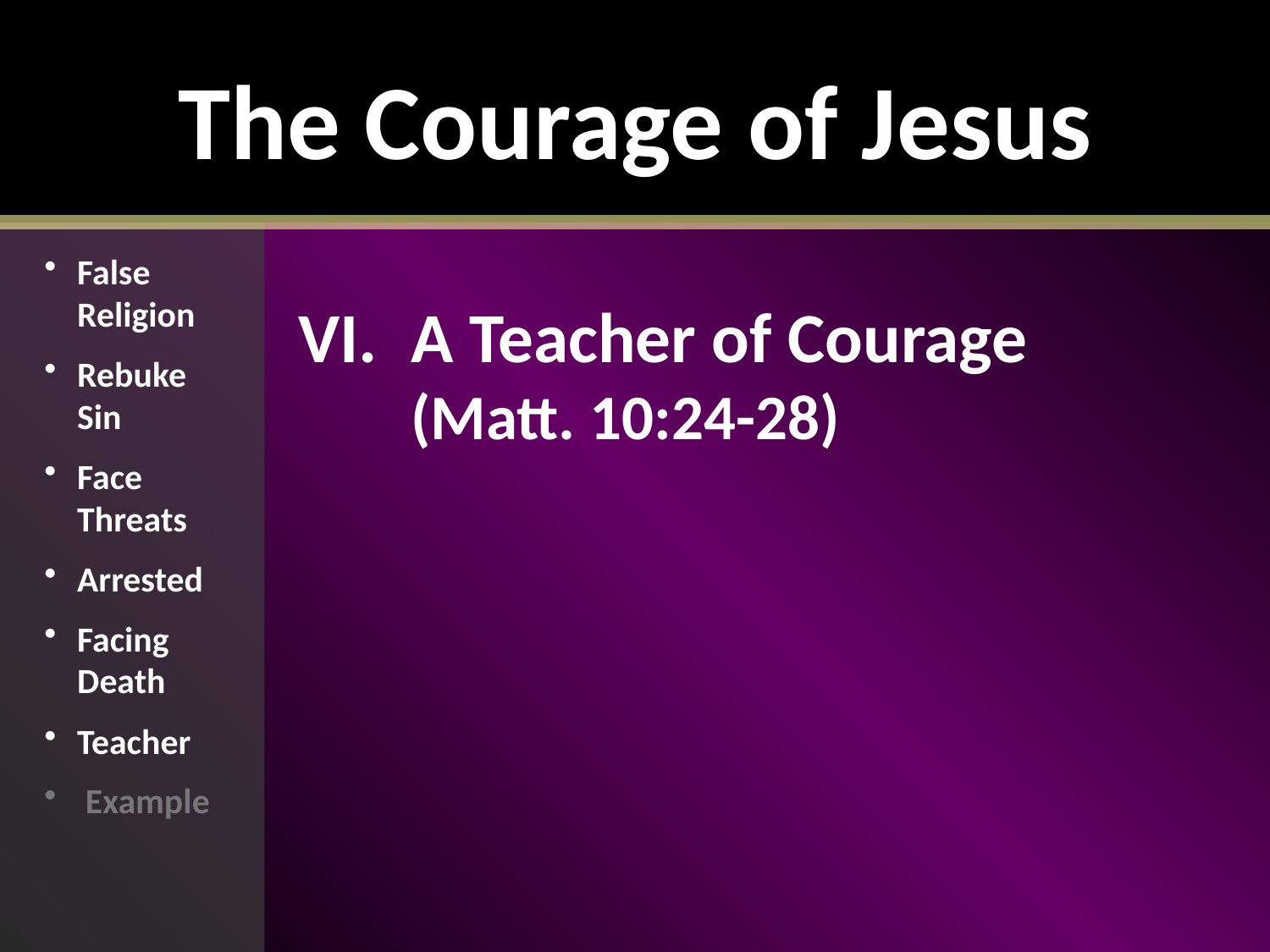

# The Courage of Jesus
False Religion
Rebuke Sin
Face Threats
Arrested
Facing Death
Teacher
 Example
VI. 	A Teacher of Courage (Matt. 10:24-28)